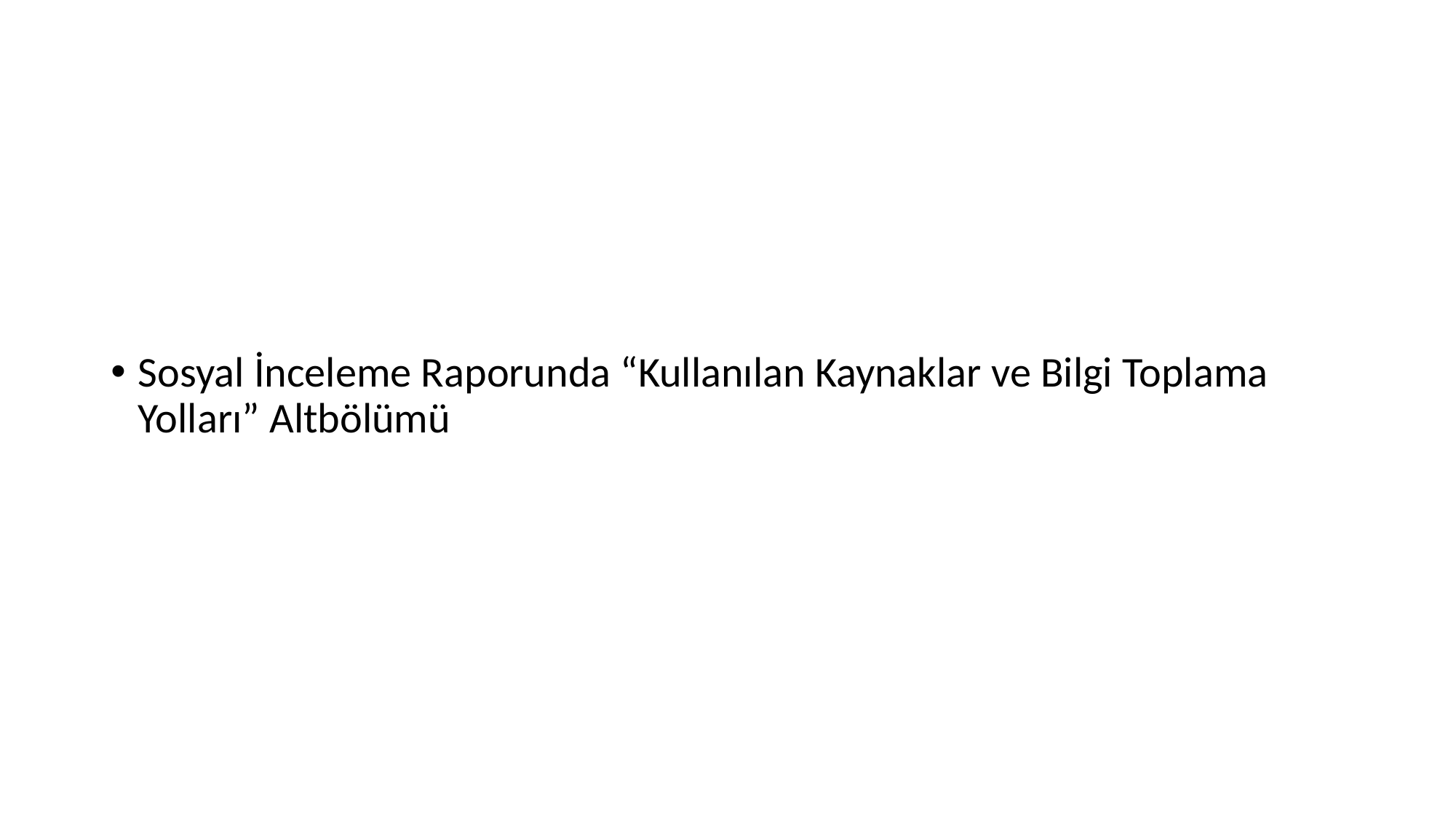

#

Sosyal İnceleme Raporunda “Kullanılan Kaynaklar ve Bilgi Toplama Yolları” Altbölümü